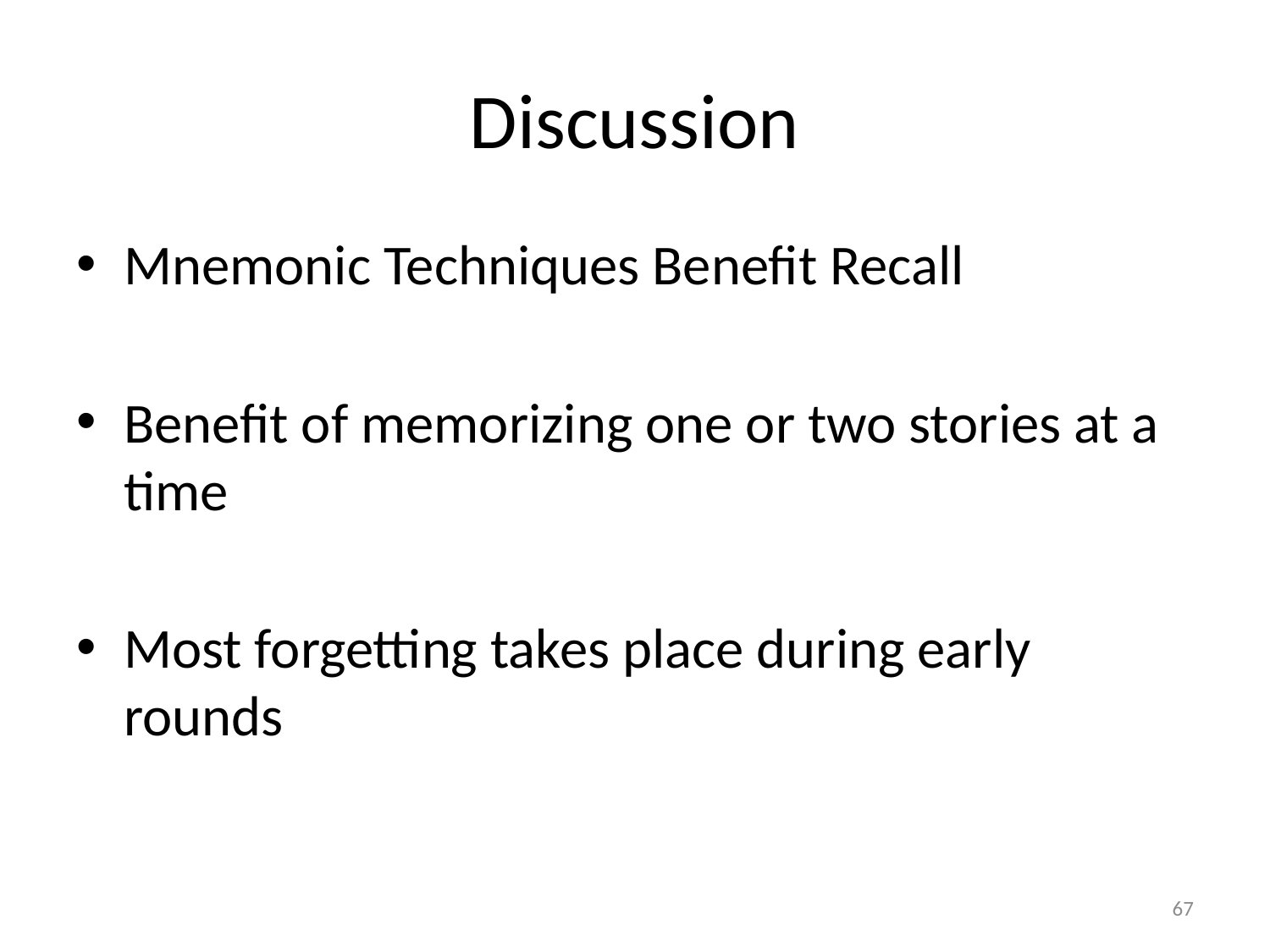

# Discussion
Mnemonic Techniques Benefit Recall

Benefit of memorizing one or two stories at a time

Most forgetting takes place during early rounds

67